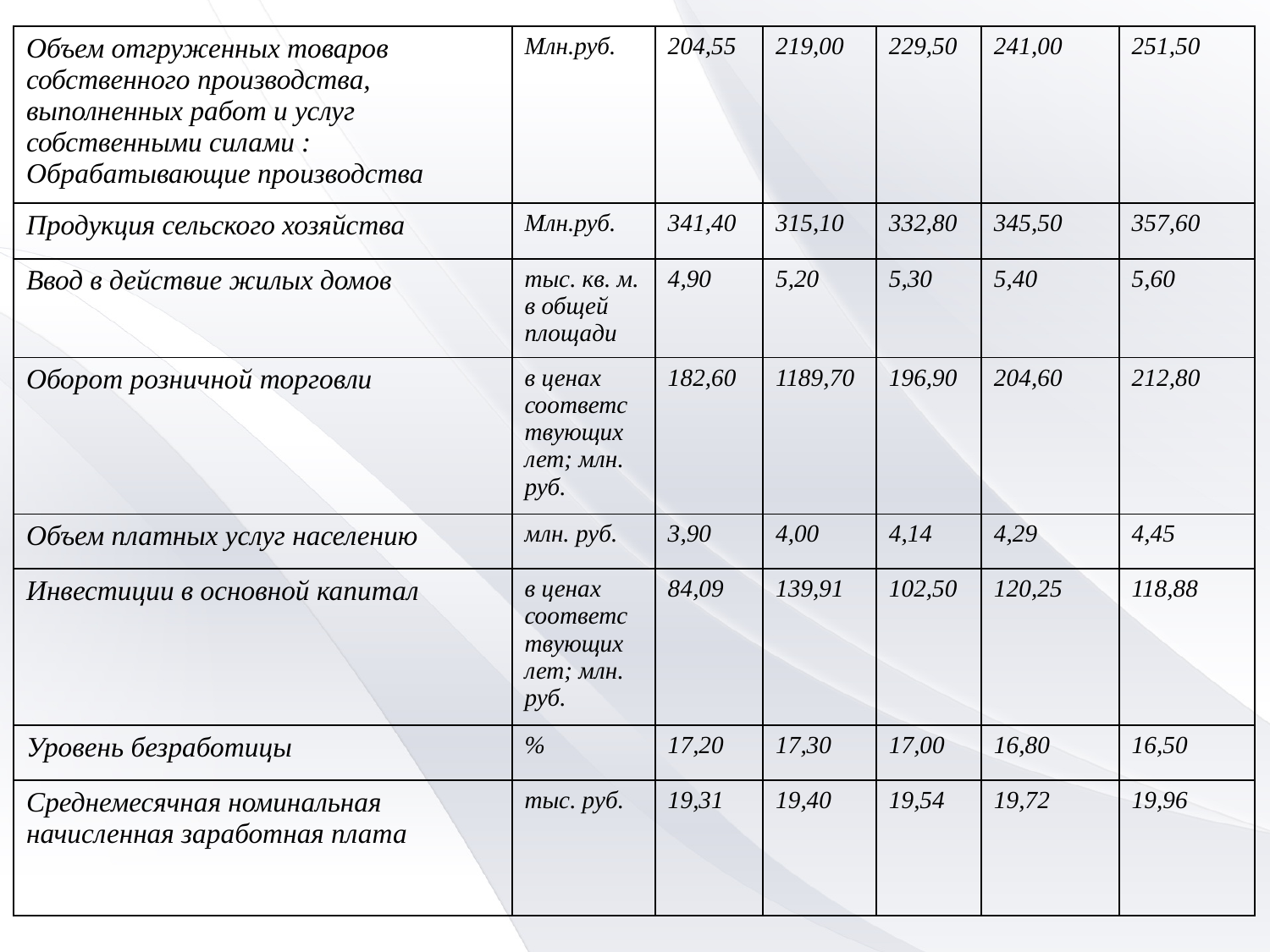

| Объем отгруженных товаров собственного производства, выполненных работ и услуг собственными силами : Обрабатывающие производства | Млн.руб. | 204,55 | 219,00 | 229,50 | 241,00 | 251,50 |
| --- | --- | --- | --- | --- | --- | --- |
| Продукция сельского хозяйства | Млн.руб. | 341,40 | 315,10 | 332,80 | 345,50 | 357,60 |
| Ввод в действие жилых домов | тыс. кв. м. в общей площади | 4,90 | 5,20 | 5,30 | 5,40 | 5,60 |
| Оборот розничной торговли | в ценах соответствующих лет; млн. руб. | 182,60 | 1189,70 | 196,90 | 204,60 | 212,80 |
| Объем платных услуг населению | млн. руб. | 3,90 | 4,00 | 4,14 | 4,29 | 4,45 |
| Инвестиции в основной капитал | в ценах соответствующих лет; млн. руб. | 84,09 | 139,91 | 102,50 | 120,25 | 118,88 |
| Уровень безработицы | % | 17,20 | 17,30 | 17,00 | 16,80 | 16,50 |
| Среднемесячная номинальная начисленная заработная плата | тыс. руб. | 19,31 | 19,40 | 19,54 | 19,72 | 19,96 |